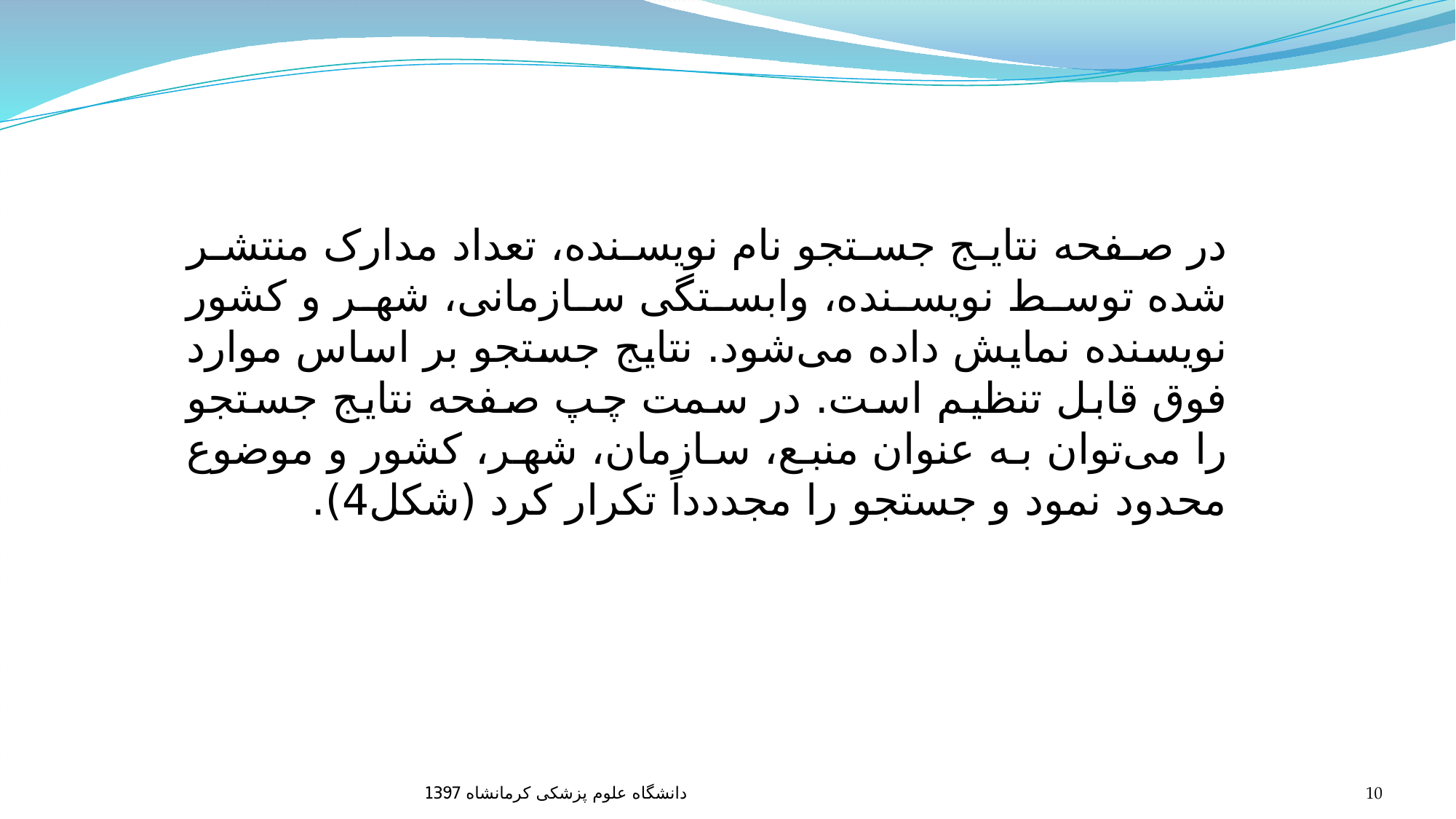

در صفحه نتایج جستجو نام نویسنده، تعداد مدارک منتشر شده توسط نویسنده، وابستگی سازمانی، شهر و کشور نویسنده نمایش داده می‌شود. نتایج جستجو بر اساس موارد فوق قابل تنظیم است. در سمت چپ صفحه نتایج جستجو را می‌توان به عنوان منبع، سازمان، شهر، کشور و موضوع محدود نمود و جستجو را مجددداً تکرار کرد (شکل4).
دانشگاه علوم پزشکی کرمانشاه 1397
10